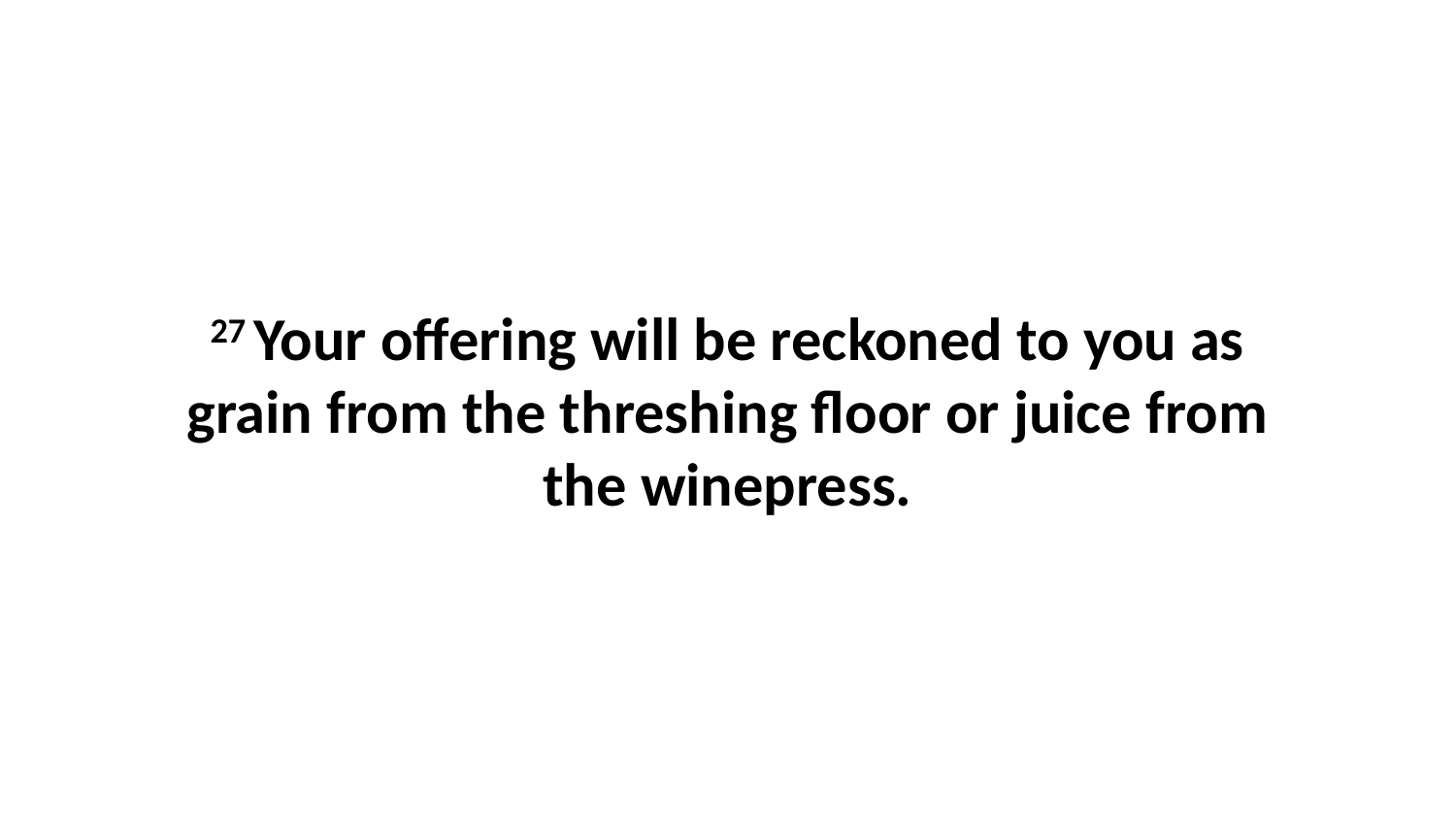

27 Your offering will be reckoned to you as grain from the threshing floor or juice from the winepress.